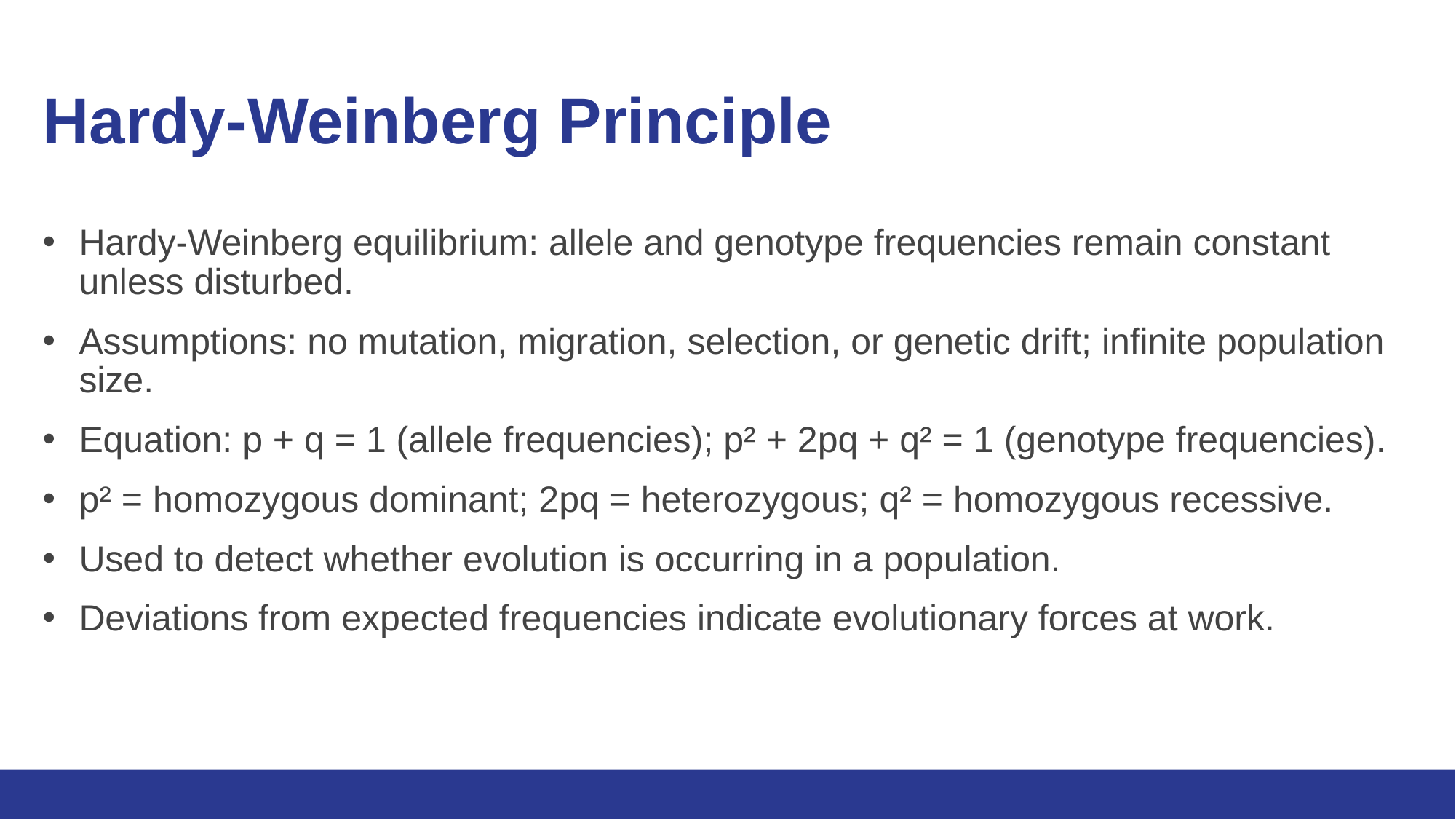

# Hardy-Weinberg Principle
Hardy-Weinberg equilibrium: allele and genotype frequencies remain constant unless disturbed.
Assumptions: no mutation, migration, selection, or genetic drift; infinite population size.
Equation: p + q = 1 (allele frequencies); p² + 2pq + q² = 1 (genotype frequencies).
p² = homozygous dominant; 2pq = heterozygous; q² = homozygous recessive.
Used to detect whether evolution is occurring in a population.
Deviations from expected frequencies indicate evolutionary forces at work.